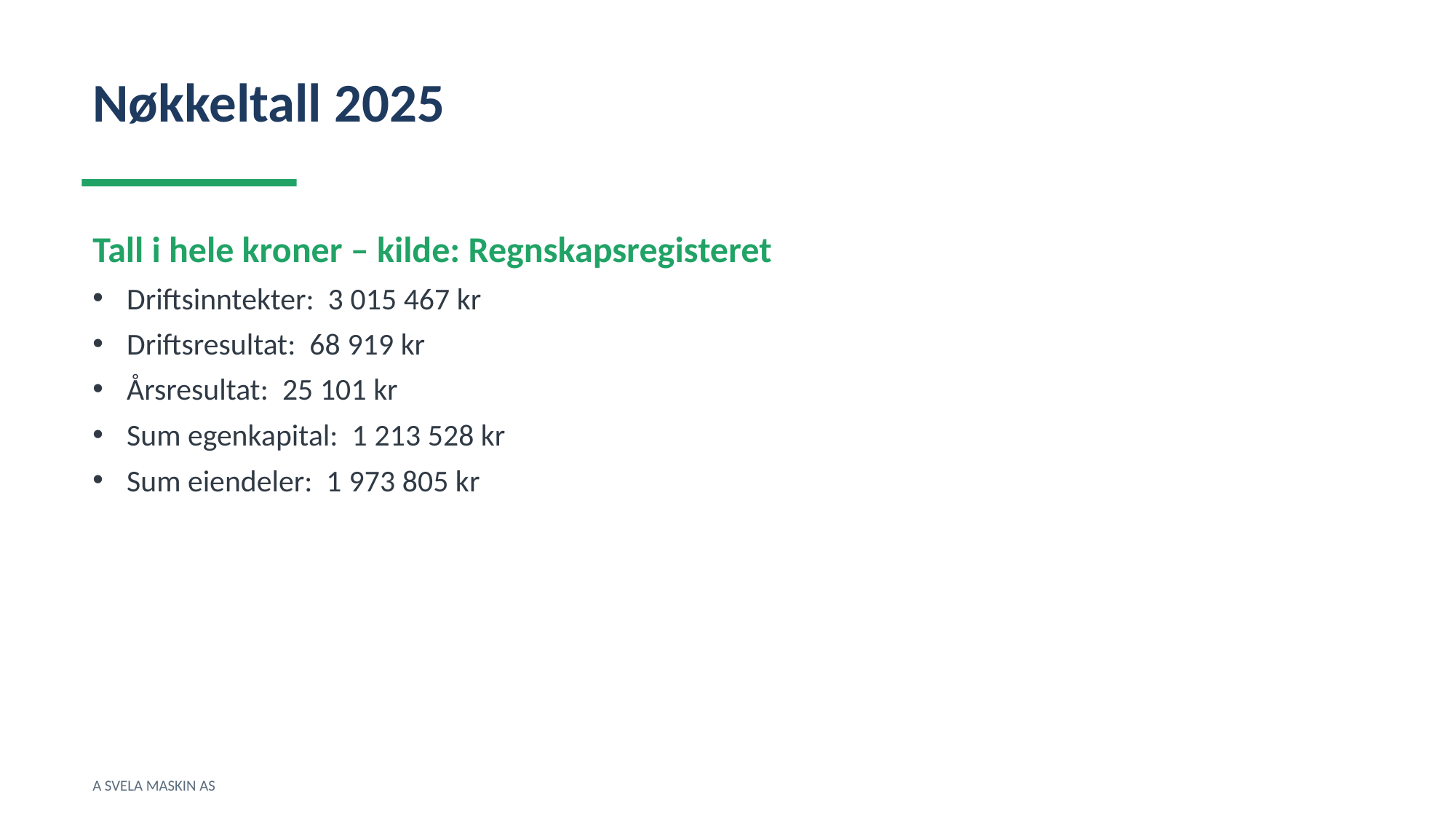

Nøkkeltall 2025

Tall i hele kroner – kilde: Regnskapsregisteret
Driftsinntekter:  3 015 467 kr
Driftsresultat:  68 919 kr
Årsresultat:  25 101 kr
Sum egenkapital:  1 213 528 kr
Sum eiendeler:  1 973 805 kr
A SVELA MASKIN AS